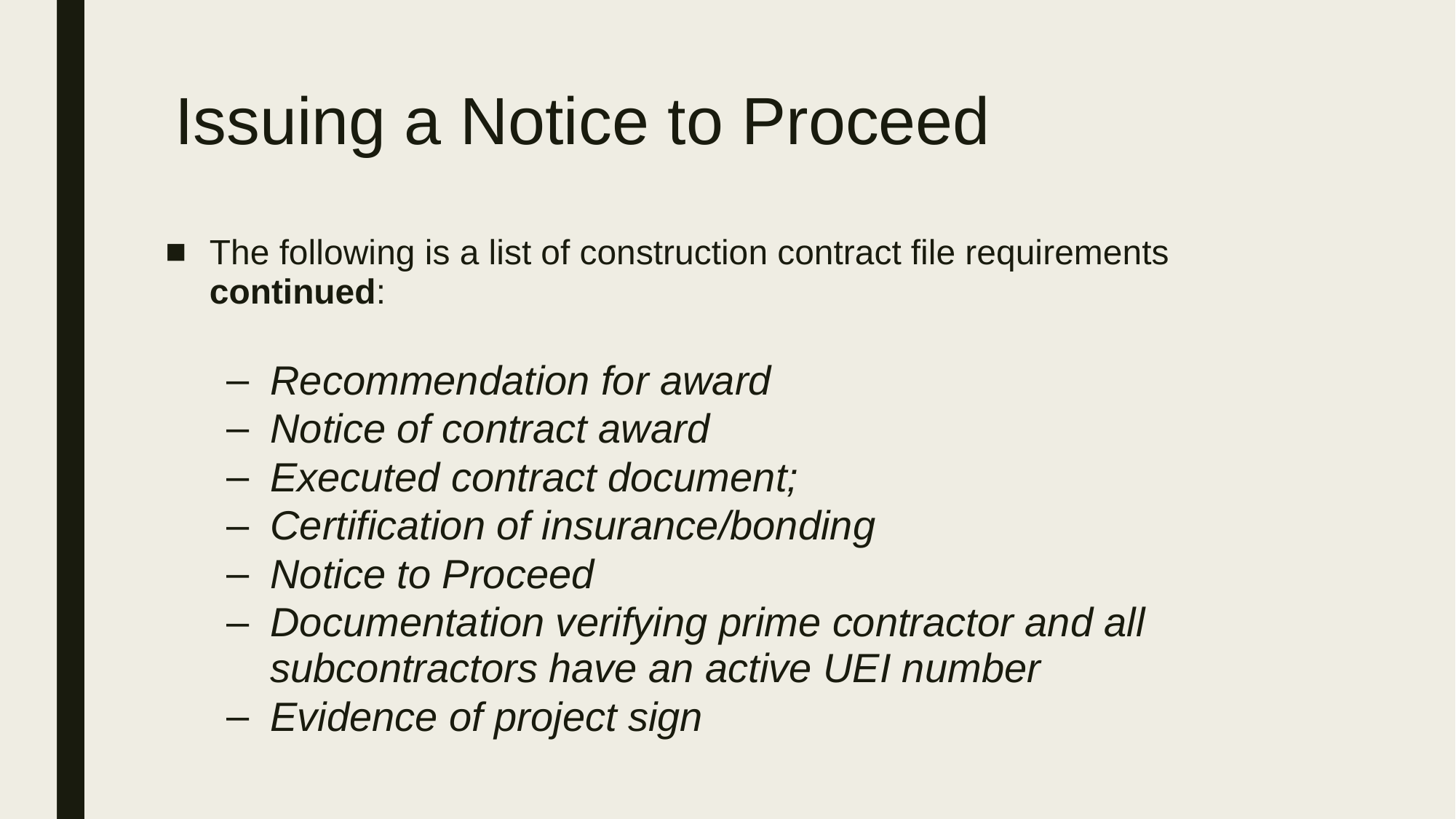

# Issuing a Notice to Proceed
The following is a list of construction contract file requirements continued:

Recommendation for award
Notice of contract award
Executed contract document;
Certification of insurance/bonding
Notice to Proceed
Documentation verifying prime contractor and all subcontractors have an active UEI number
Evidence of project sign